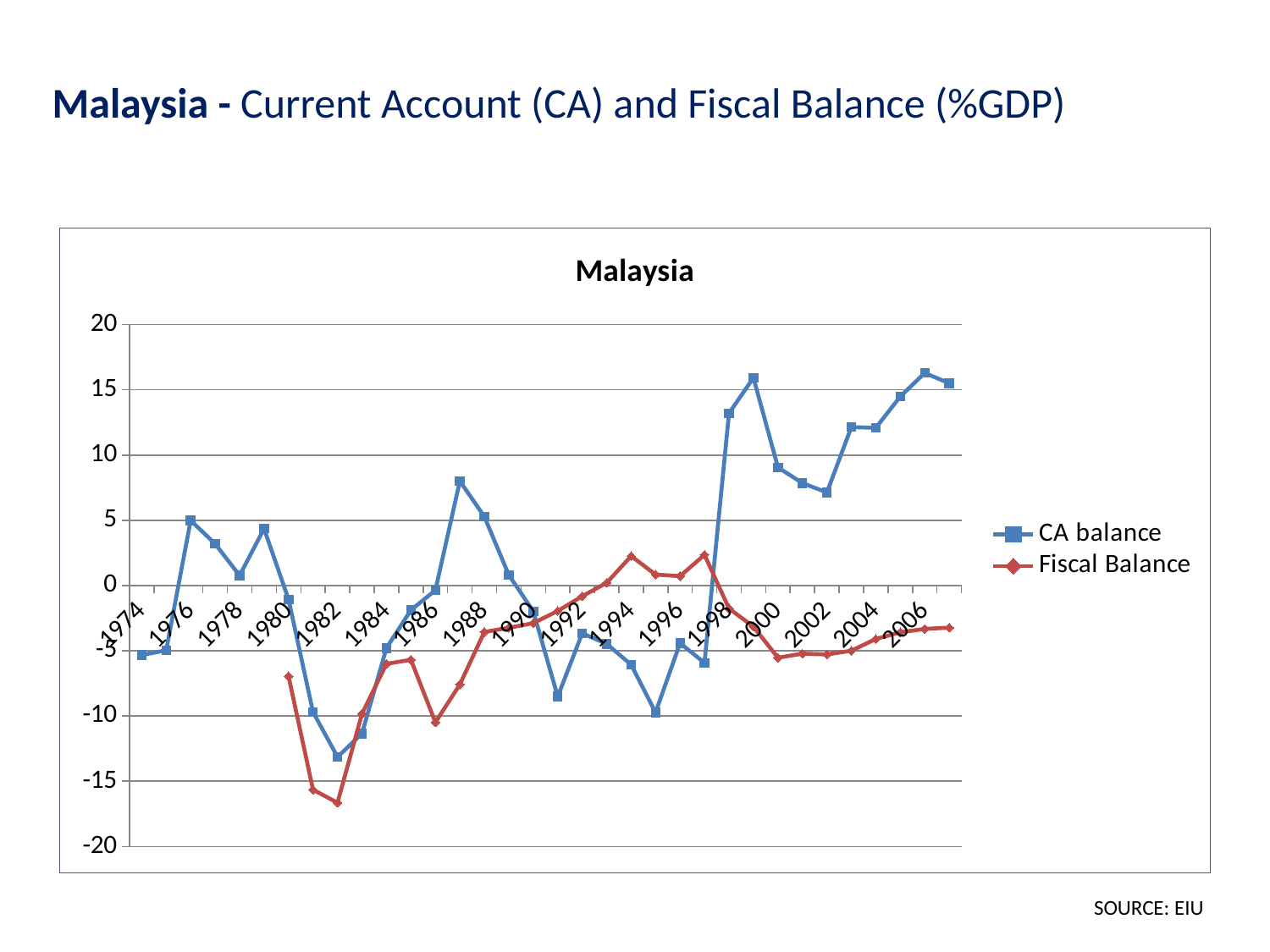

Malaysia - Current Account (CA) and Fiscal Balance (%GDP)

### Chart: Malaysia

| Category | CA balance | Fiscal Balance |
|---|---|---|
| 1974 | -5.33038251814783 | None |
| 1975 | -4.96718593508433 | None |
| 1976 | 4.984502174981623 | None |
| 1977 | 3.1979421112782256 | None |
| 1978 | 0.7620258389351282 | None |
| 1979 | 4.35737878677298 | None |
| 1980 | -1.0665922374414698 | -6.948 |
| 1981 | -9.696604280149302 | -15.647999999999998 |
| 1982 | -13.139019938832 | -16.6469999999999 |
| 1983 | -11.349037273095401 | -9.842 |
| 1984 | -4.793237513071622 | -6.003 |
| 1985 | -1.8886625496405502 | -5.689 |
| 1986 | -0.35935737772633003 | -10.484 |
| 1987 | 8.00259141263637 | -7.588 |
| 1988 | 5.29396002961245 | -3.562 |
| 1989 | 0.80961954147243 | -3.24 |
| 1990 | -1.9759842054551489 | -2.8859999999999997 |
| 1991 | -8.513087248867173 | -1.9540000000000002 |
| 1992 | -3.664031779270932 | -0.8250000000000001 |
| 1993 | -4.47115432003665 | 0.20600000000000002 |
| 1994 | -6.0688609071261945 | 2.255 |
| 1995 | -9.730197311155369 | 0.8370000000000001 |
| 1996 | -4.42426098459678 | 0.7150000000000001 |
| 1997 | -5.925246829080049 | 2.3509999999999986 |
| 1998 | 13.2020922645414 | -1.766 |
| 1999 | 15.9240795793363 | -3.154 |
| 2000 | 9.04991837712736 | -5.532 |
| 2001 | 7.853559245597776 | -5.2249999999999845 |
| 2002 | 7.1294553308908135 | -5.285 |
| 2003 | 12.142350403667999 | -4.998 |
| 2004 | 12.087773660253097 | -4.096 |
| 2005 | 14.483066426208902 | -3.584 |
| 2006 | 16.29611904382122 | -3.327 |
| 2007 | 15.494623594985201 | -3.229 |
SOURCE: EIU